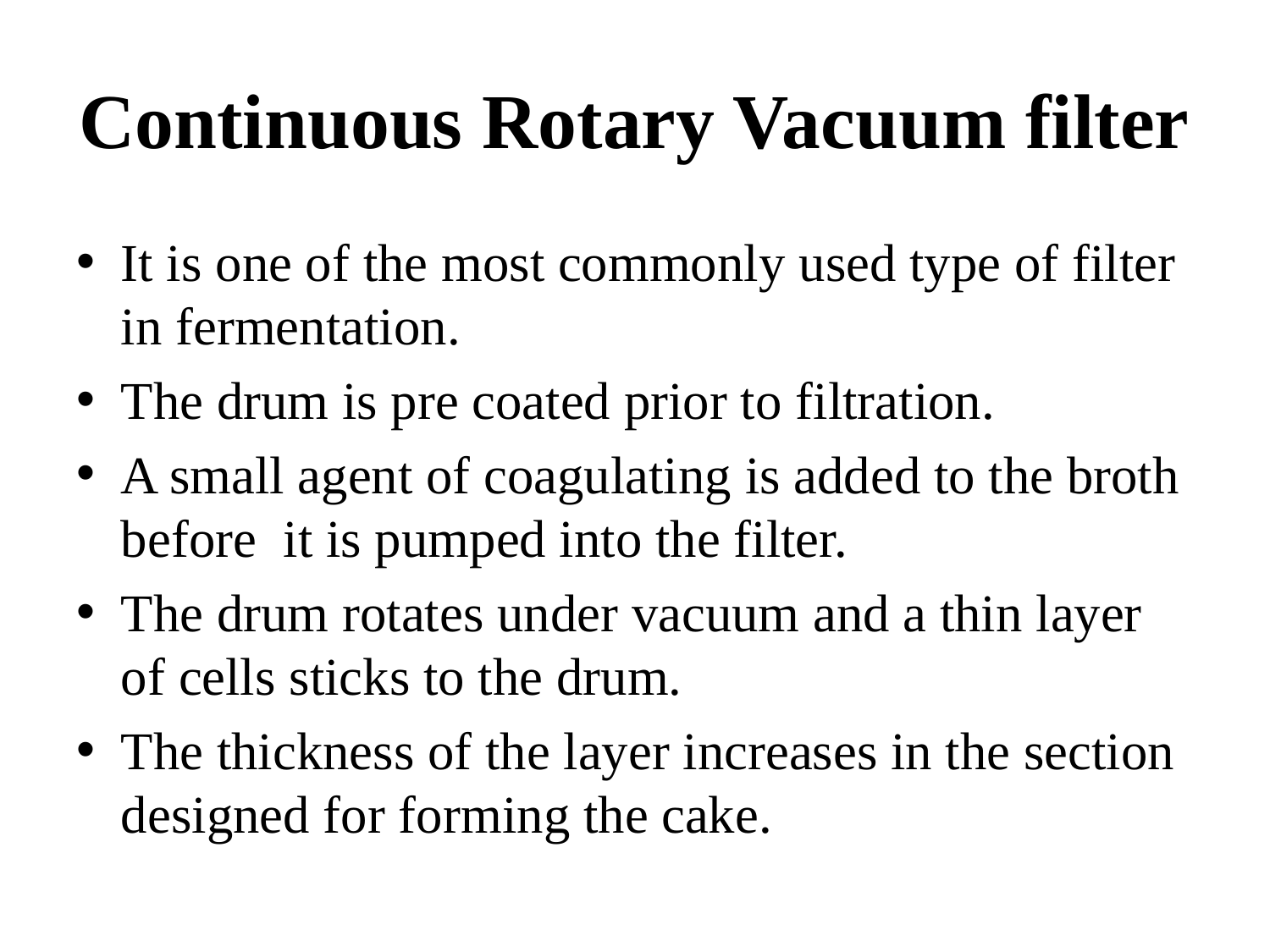

# Continuous Rotary Vacuum filter
It is one of the most commonly used type of filter in fermentation.
The drum is pre coated prior to filtration.
A small agent of coagulating is added to the broth before  it is pumped into the filter.
The drum rotates under vacuum and a thin layer of cells sticks to the drum.
The thickness of the layer increases in the section designed for forming the cake.